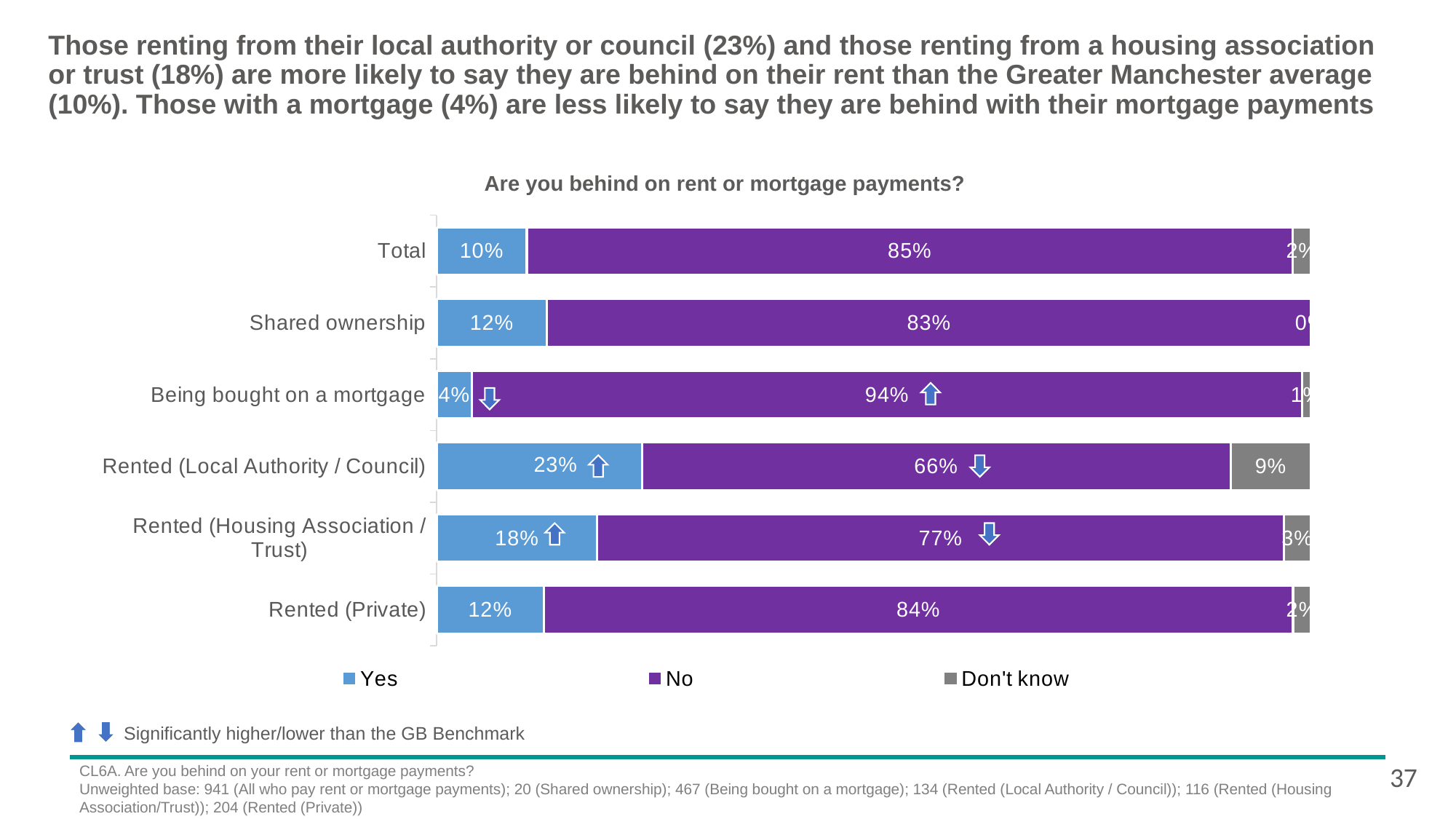

# Those renting from their local authority or council (23%) and those renting from a housing association or trust (18%) are more likely to say they are behind on their rent than the Greater Manchester average (10%). Those with a mortgage (4%) are less likely to say they are behind with their mortgage payments
Are you behind on rent or mortgage payments?

### Chart

| Category | Yes | No | Don't know |
|---|---|---|---|
| Total | 0.1 | 0.85 | 0.02 |
| Shared ownership | 0.12 | 0.83 | 0.0 |
| Being bought on a mortgage | 0.04 | 0.94 | 0.01 |
| Rented (Local Authority / Council) | 0.23 | 0.66 | 0.09 |
| Rented (Housing Association / Trust) | 0.18 | 0.77 | 0.03 |
| Rented (Private) | 0.12 | 0.84 | 0.02 |

Significantly higher/lower than the GB Benchmark

37
CL6A. Are you behind on your rent or mortgage payments?
Unweighted base: 941 (All who pay rent or mortgage payments); 20 (Shared ownership); 467 (Being bought on a mortgage); 134 (Rented (Local Authority / Council)); 116 (Rented (Housing Association/Trust)); 204 (Rented (Private))